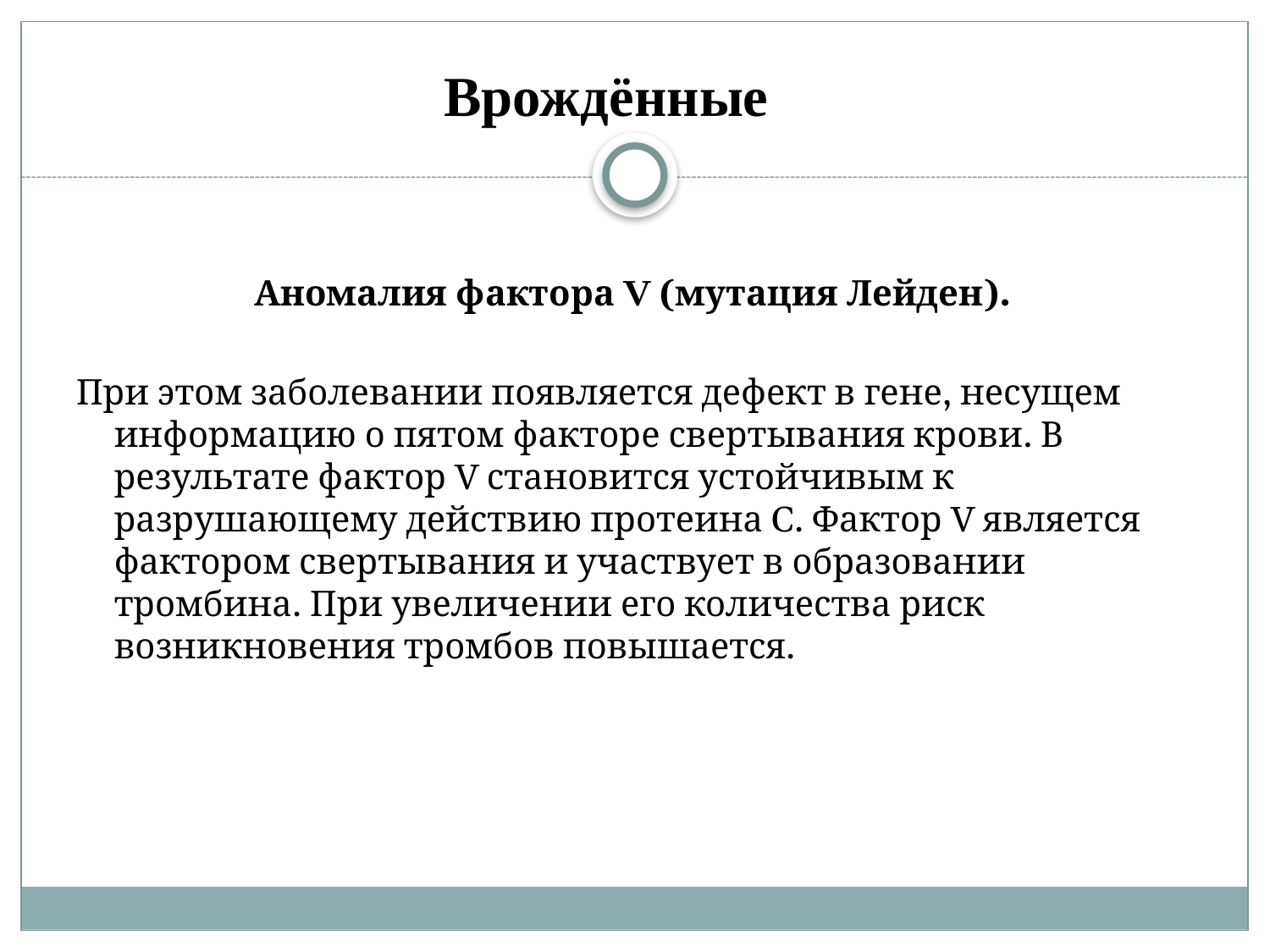

# Врождённые
Аномалия фактора V (мутация Лейден).

При этом заболевании появляется дефект в гене, несущем информацию о пятом факторе свертывания крови. В результате фактор V становится устойчивым к разрушающему действию протеина C. Фактор V является фактором свертывания и участвует в образовании тромбина. При увеличении его количества риск возникновения тромбов повышается.